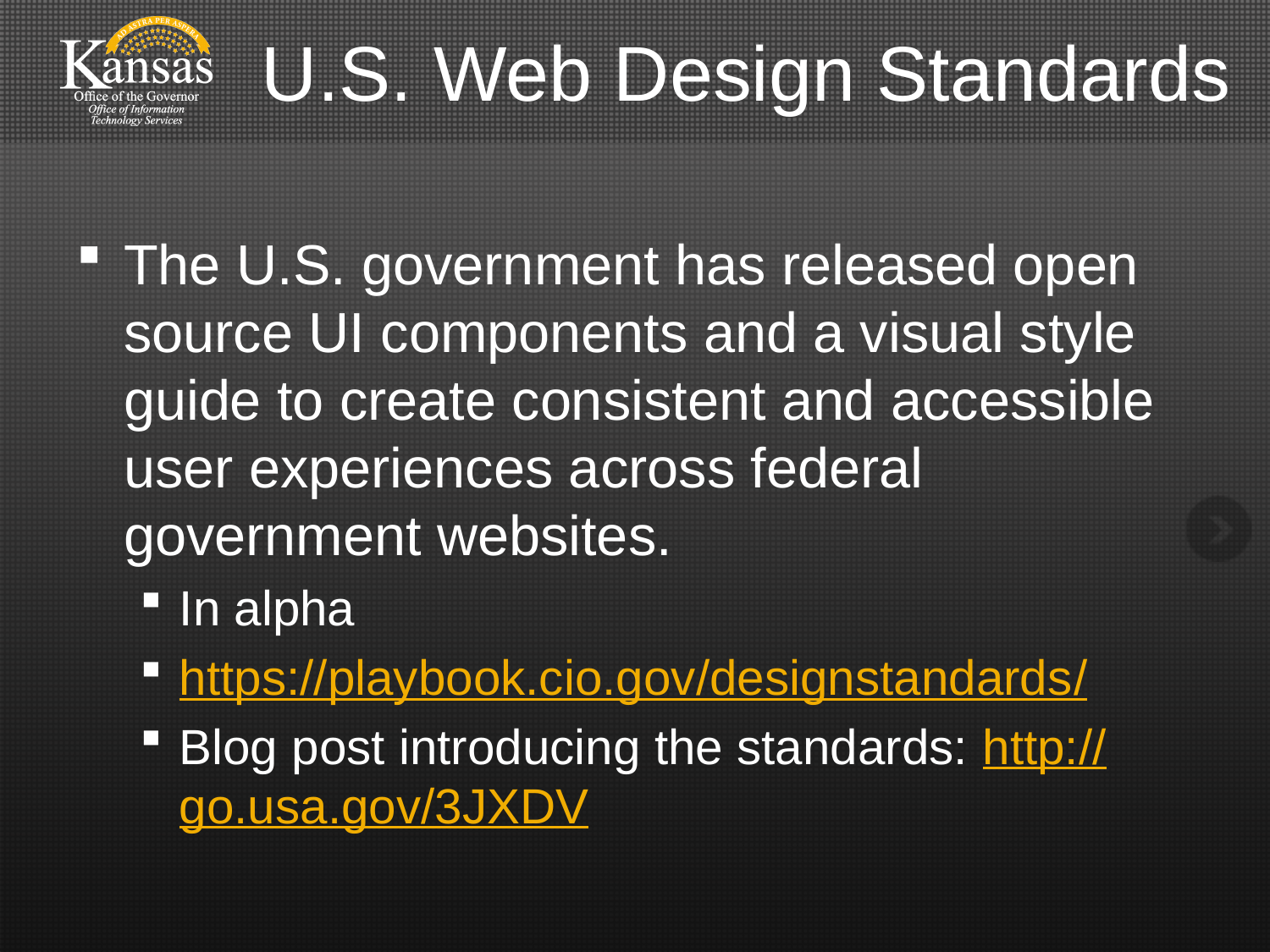

# U.S. Web Design Standards
The U.S. government has released open source UI components and a visual style guide to create consistent and accessible user experiences across federal government websites.
In alpha
https://playbook.cio.gov/designstandards/
Blog post introducing the standards: http://go.usa.gov/3JXDV